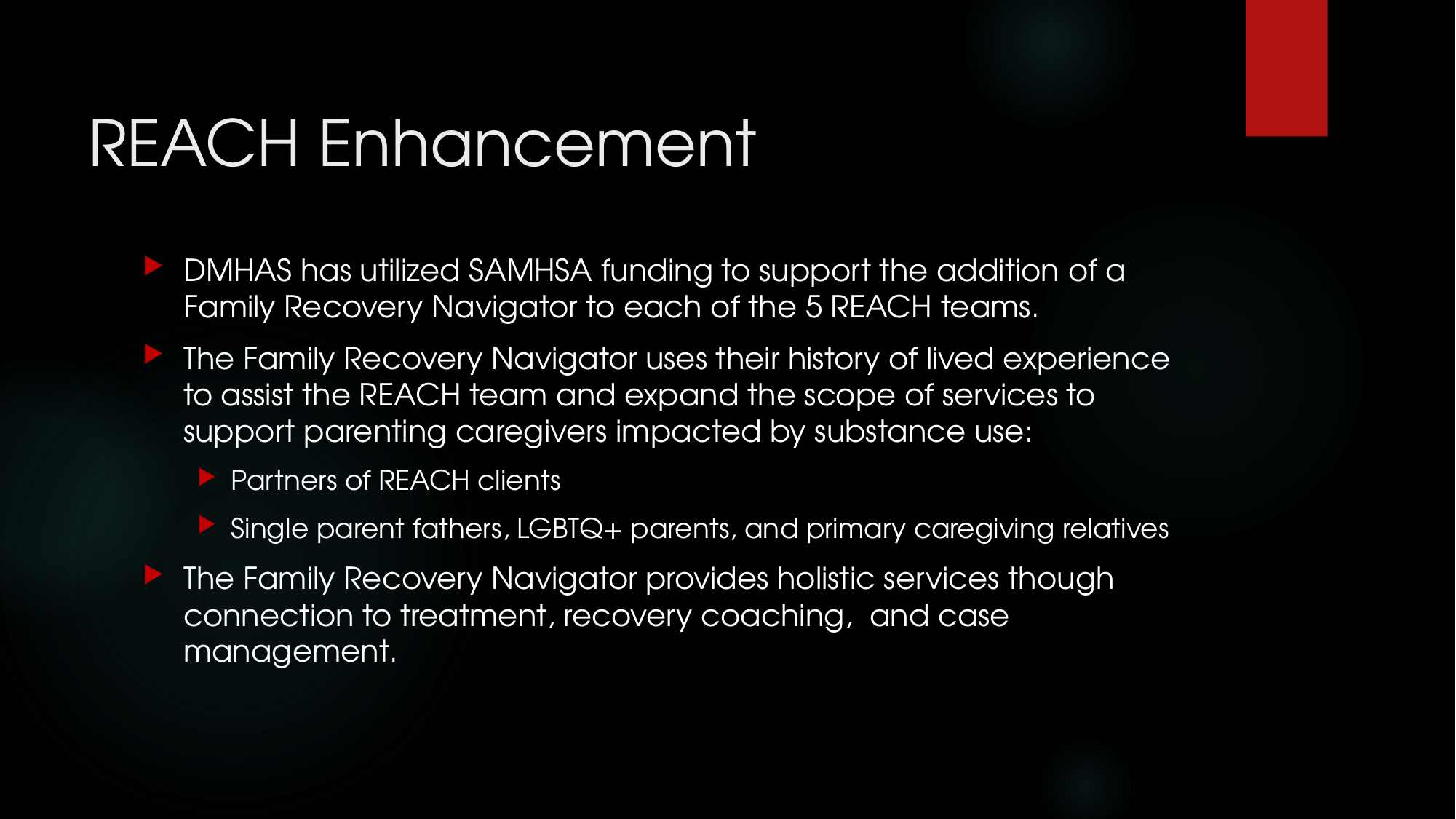

# REACH Enhancement
DMHAS has utilized SAMHSA funding to support the addition of a Family Recovery Navigator to each of the 5 REACH teams.
The Family Recovery Navigator uses their history of lived experience to assist the REACH team and expand the scope of services to support parenting caregivers impacted by substance use:
Partners of REACH clients
Single parent fathers, LGBTQ+ parents, and primary caregiving relatives
The Family Recovery Navigator provides holistic services though connection to treatment, recovery coaching,  and case management.